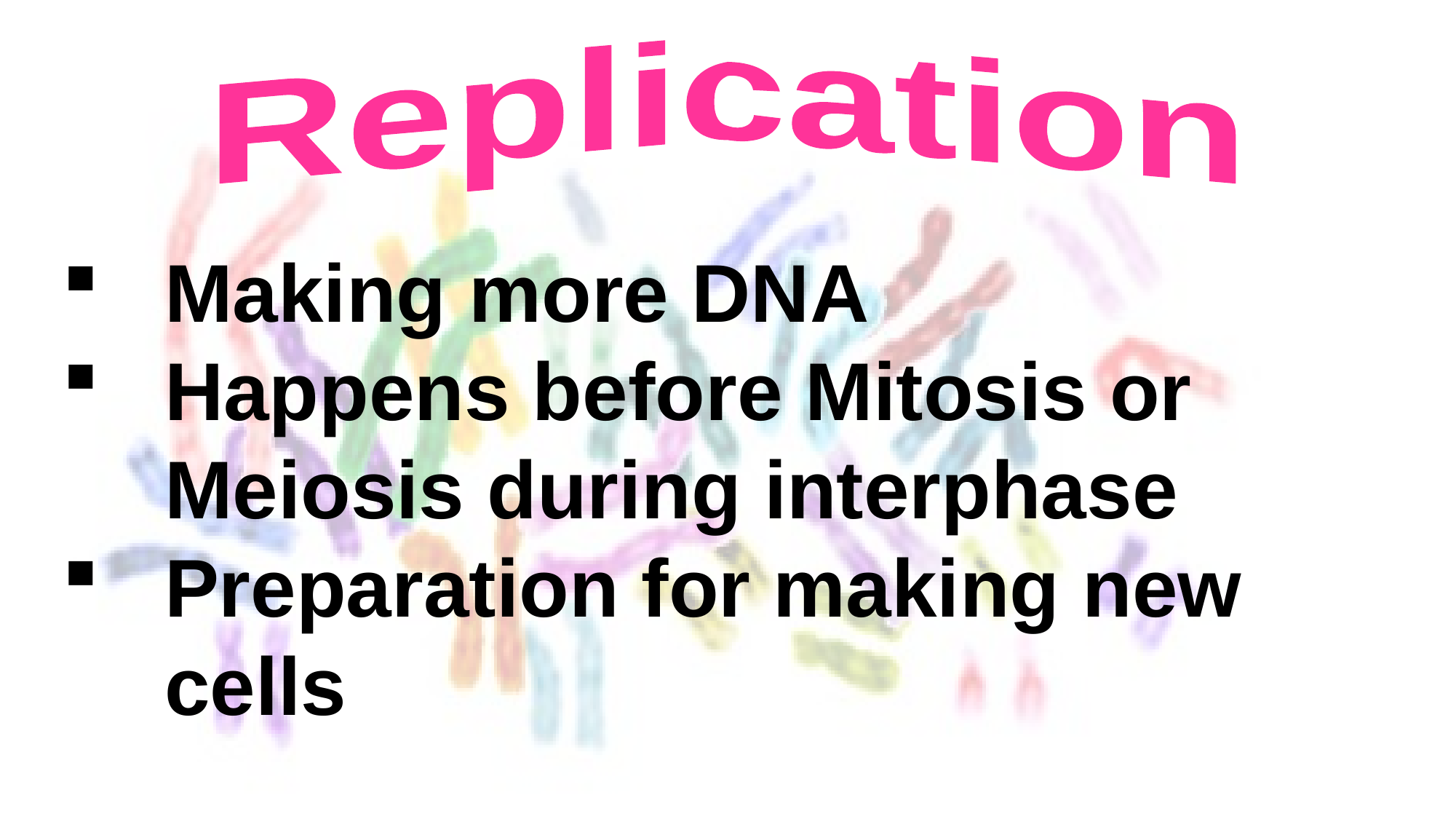

Replication
Making more DNA
Happens before Mitosis or Meiosis during interphase
Preparation for making new cells